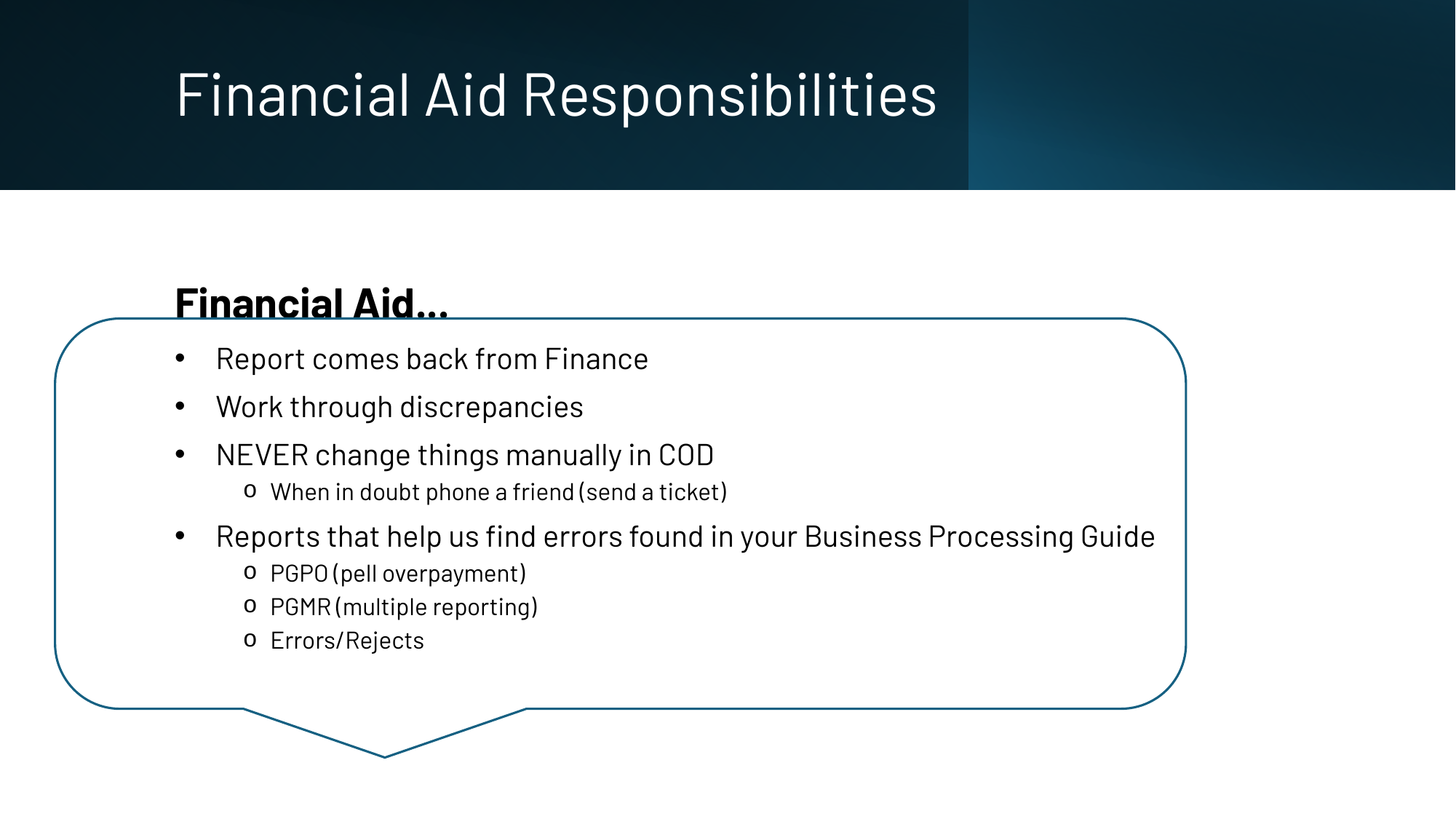

# Financial Aid Responsibilities
Financial Aid...
Report comes back from Finance
Work through discrepancies
NEVER change things manually in COD
When in doubt phone a friend (send a ticket)
Reports that help us find errors found in your Business Processing Guide
PGPO (pell overpayment)
PGMR (multiple reporting)
Errors/Rejects